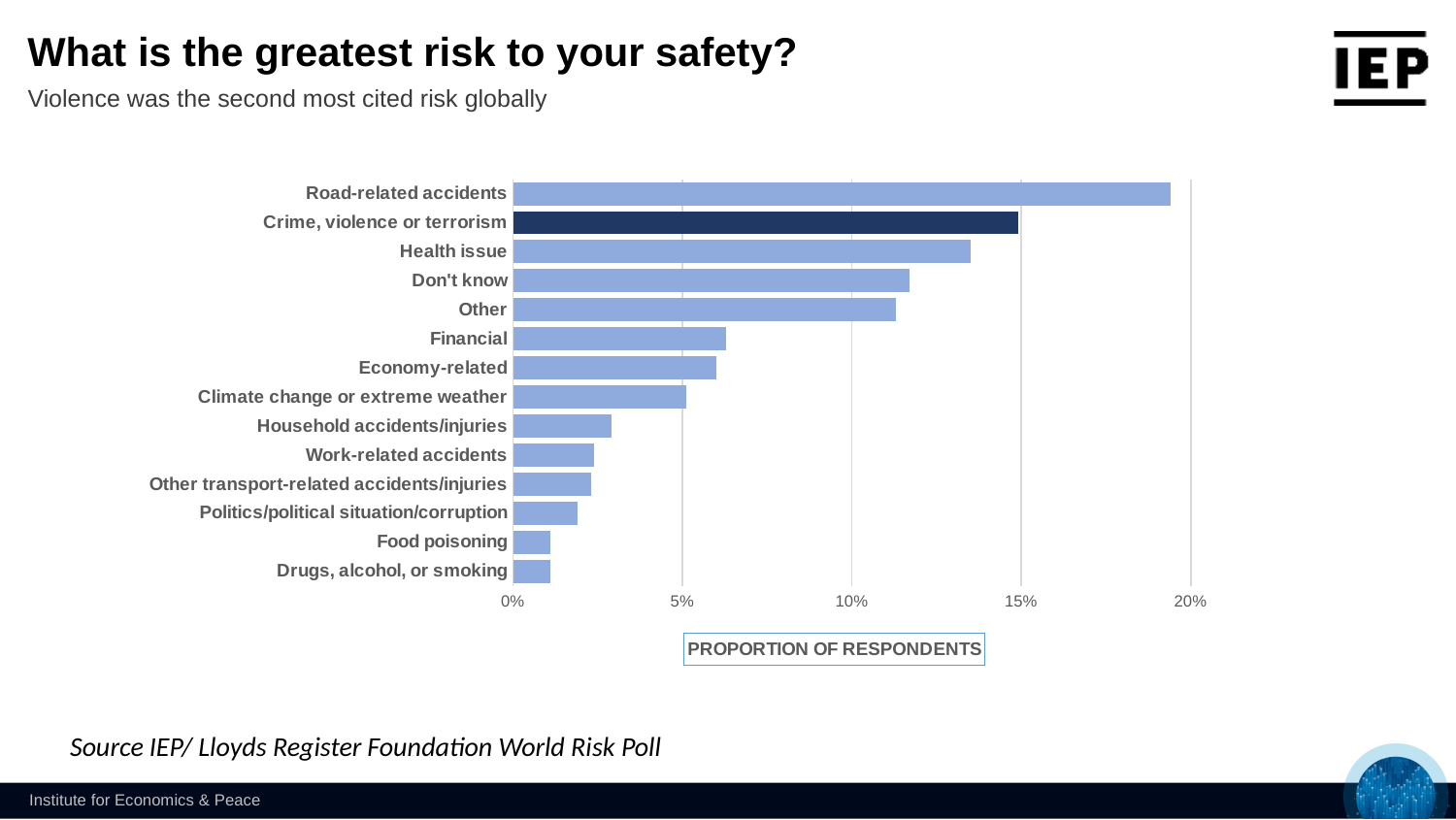

What is the greatest risk to your safety?
Violence was the second most cited risk globally

### Chart

| Category | % |
|---|---|
| Drugs, alcohol, or smoking | 0.011000000000000001 |
| Food poisoning | 0.011000000000000001 |
| Politics/political situation/corruption | 0.019 |
| Other transport-related accidents/injuries | 0.023 |
| Work-related accidents | 0.024 |
| Household accidents/injuries | 0.028999999999999998 |
| Climate change or extreme weather | 0.051 |
| Economy-related | 0.06 |
| Financial | 0.063 |
| Other | 0.113 |
| Don't know | 0.11699999999999999 |
| Health issue | 0.135 |
| Crime, violence or terrorism | 0.149 |
| Road-related accidents | 0.19399999999999998 |
Source IEP/ Lloyds Register Foundation World Risk Poll